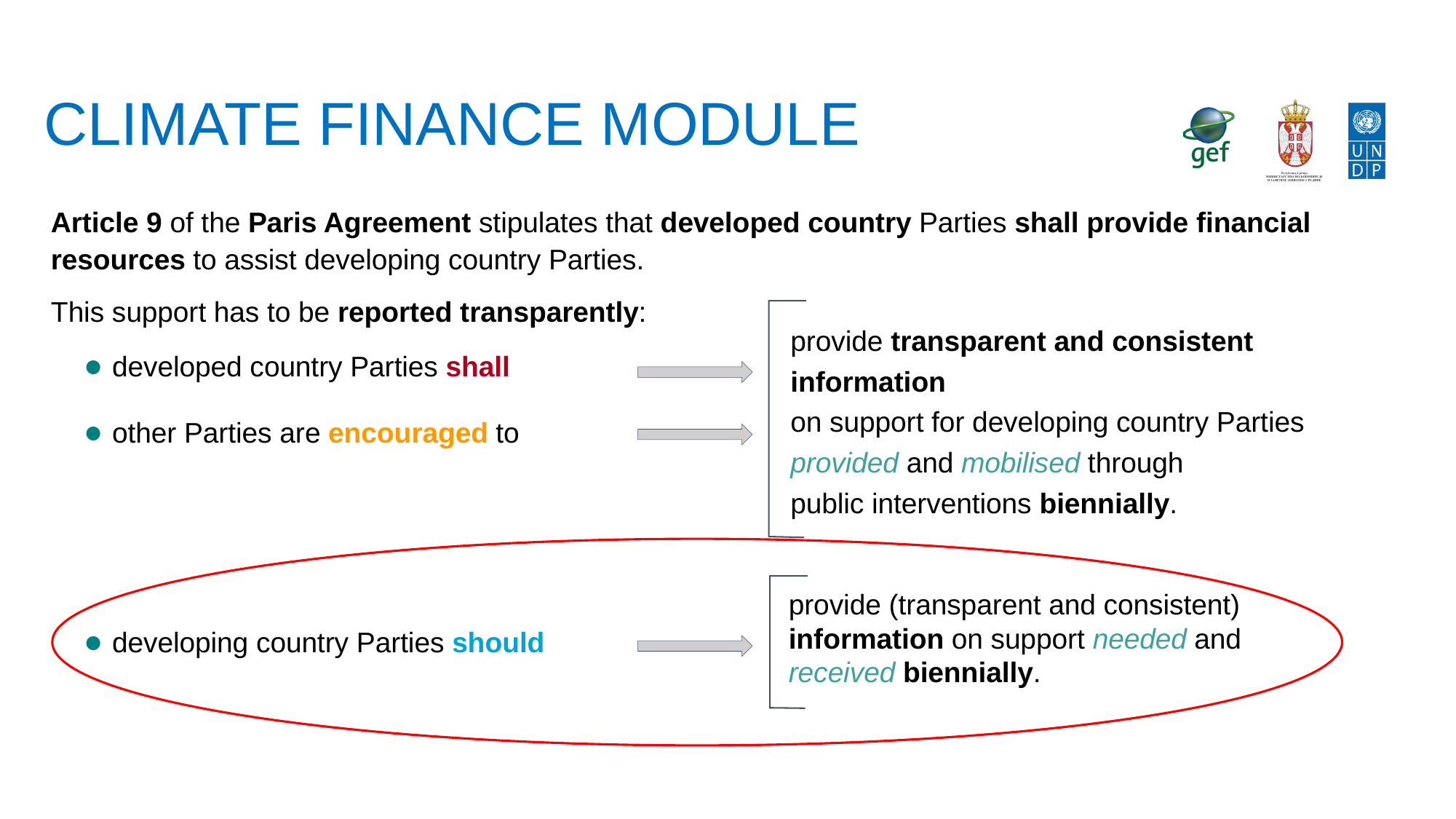

# Climate FINANCE Module
Article 9 of the Paris Agreement stipulates that developed country Parties shall provide financial resources to assist developing country Parties.
This support has to be reported transparently:

provide transparent and consistent information
on support for developing country Parties
provided and mobilised through
public interventions biennially.
● developed country Parties shall

● other Parties are encouraged to

provide (transparent and consistent) information on support needed and received biennially.
● developing country Parties should